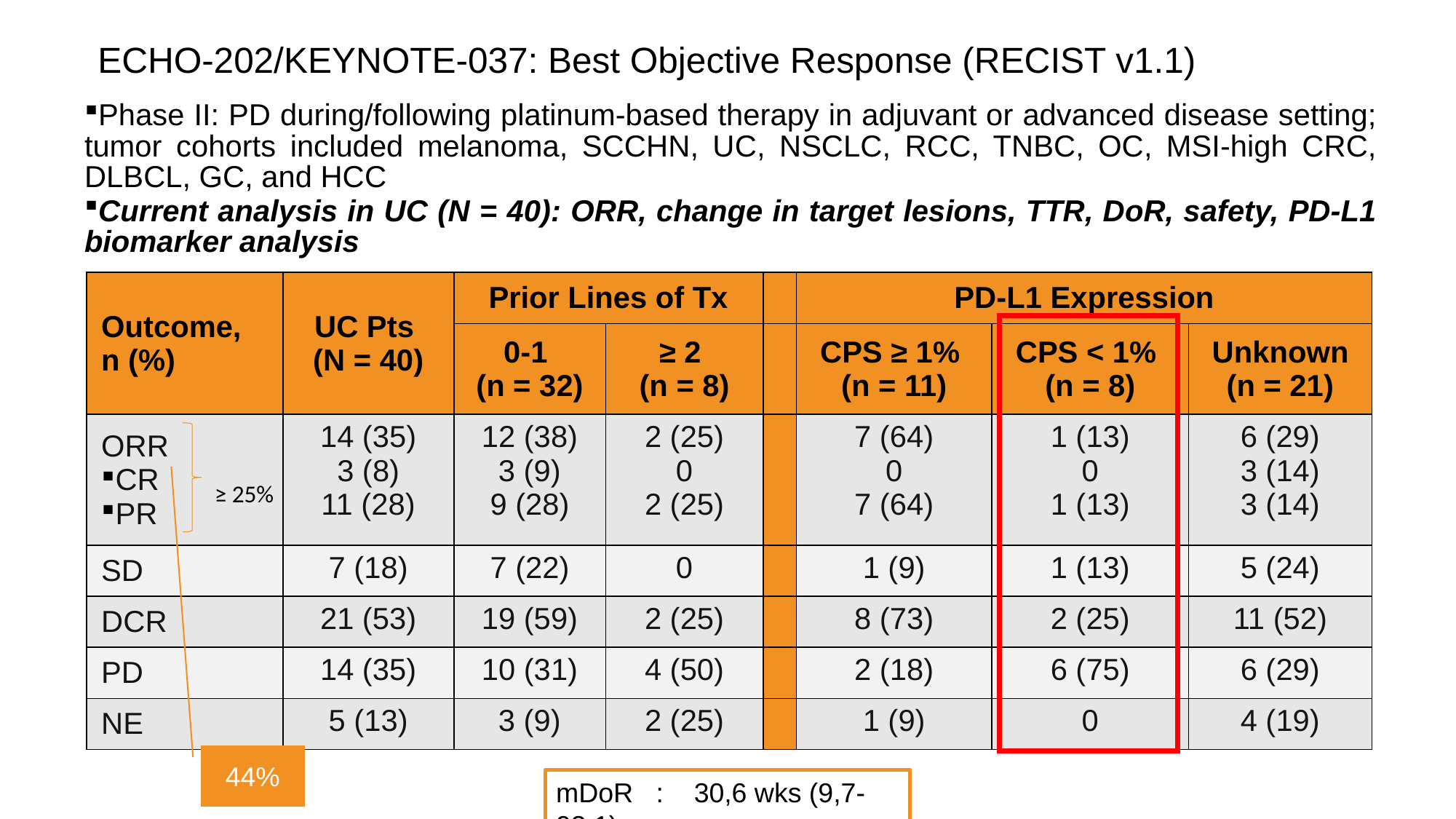

# ECHO-202/KEYNOTE-037: Best Objective Response (RECIST v1.1)
Phase II: PD during/following platinum-based therapy in adjuvant or advanced disease setting; tumor cohorts included melanoma, SCCHN, UC, NSCLC, RCC, TNBC, OC, MSI-high CRC, DLBCL, GC, and HCC
Current analysis in UC (N = 40): ORR, change in target lesions, TTR, DoR, safety, PD-L1 biomarker analysis
| Outcome, n (%) | UC Pts (N = 40) | Prior Lines of Tx |  |  | PD-L1 Expression |  |  |
| --- | --- | --- | --- | --- | --- | --- | --- |
|  |  | 0-1 (n = 32) | ≥ 2 (n = 8) |  | CPS ≥ 1% (n = 11) | CPS < 1% (n = 8) | Unknown (n = 21) |
| ORR CR PR | 14 (35) 3 (8) 11 (28) | 12 (38) 3 (9) 9 (28) | 2 (25) 0 2 (25) |  | 7 (64) 0 7 (64) | 1 (13) 0 1 (13) | 6 (29) 3 (14) 3 (14) |
| SD | 7 (18) | 7 (22) | 0 |  | 1 (9) | 1 (13) | 5 (24) |
| DCR | 21 (53) | 19 (59) | 2 (25) |  | 8 (73) | 2 (25) | 11 (52) |
| PD | 14 (35) | 10 (31) | 4 (50) |  | 2 (18) | 6 (75) | 6 (29) |
| NE | 5 (13) | 3 (9) | 2 (25) |  | 1 (9) | 0 | 4 (19) |

 ≥ 25%
44%
mDoR   :    30,6 wks (9,7-93,1)